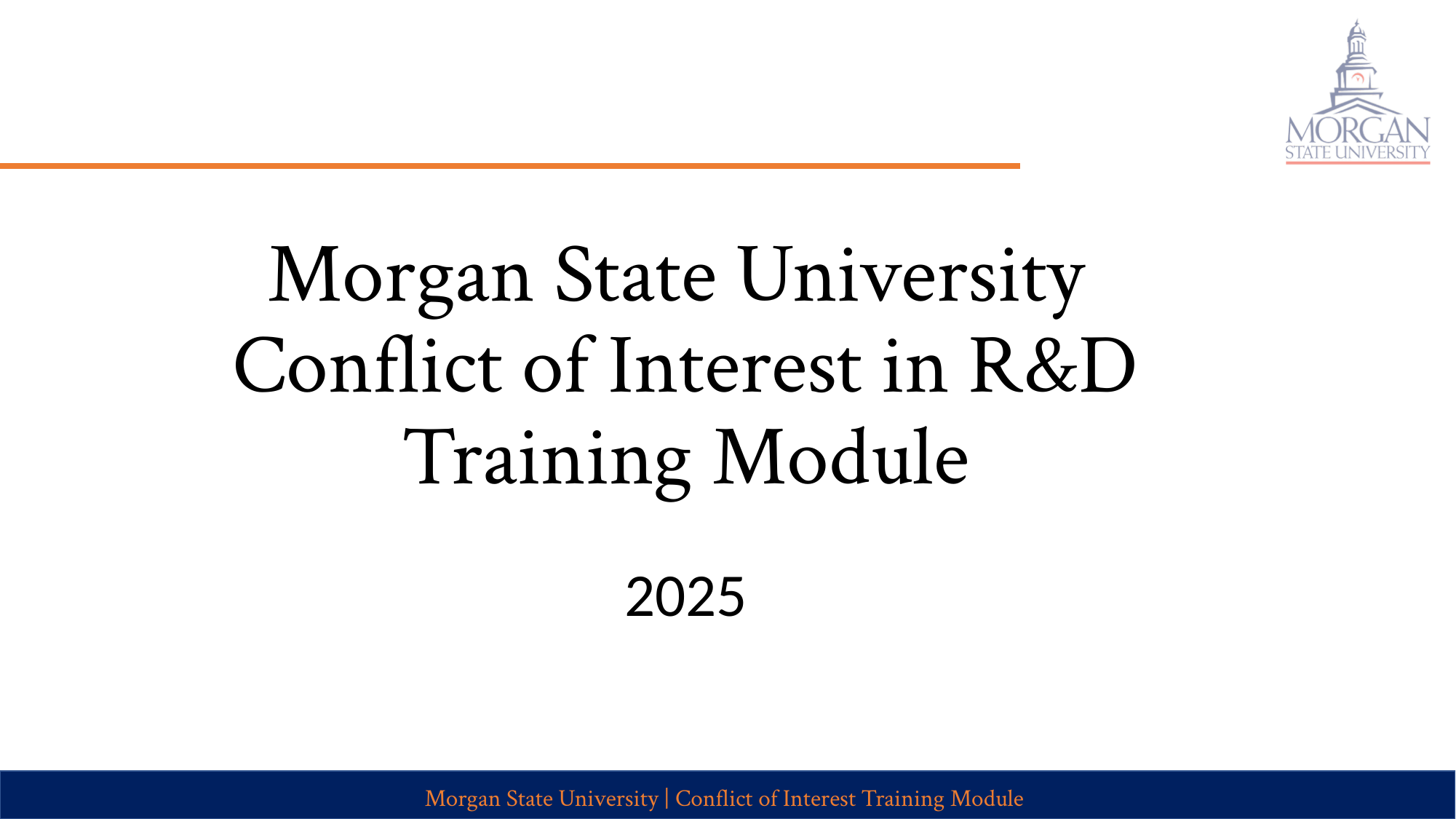

# Morgan State University Conflict of Interest in R&D Training Module
2025